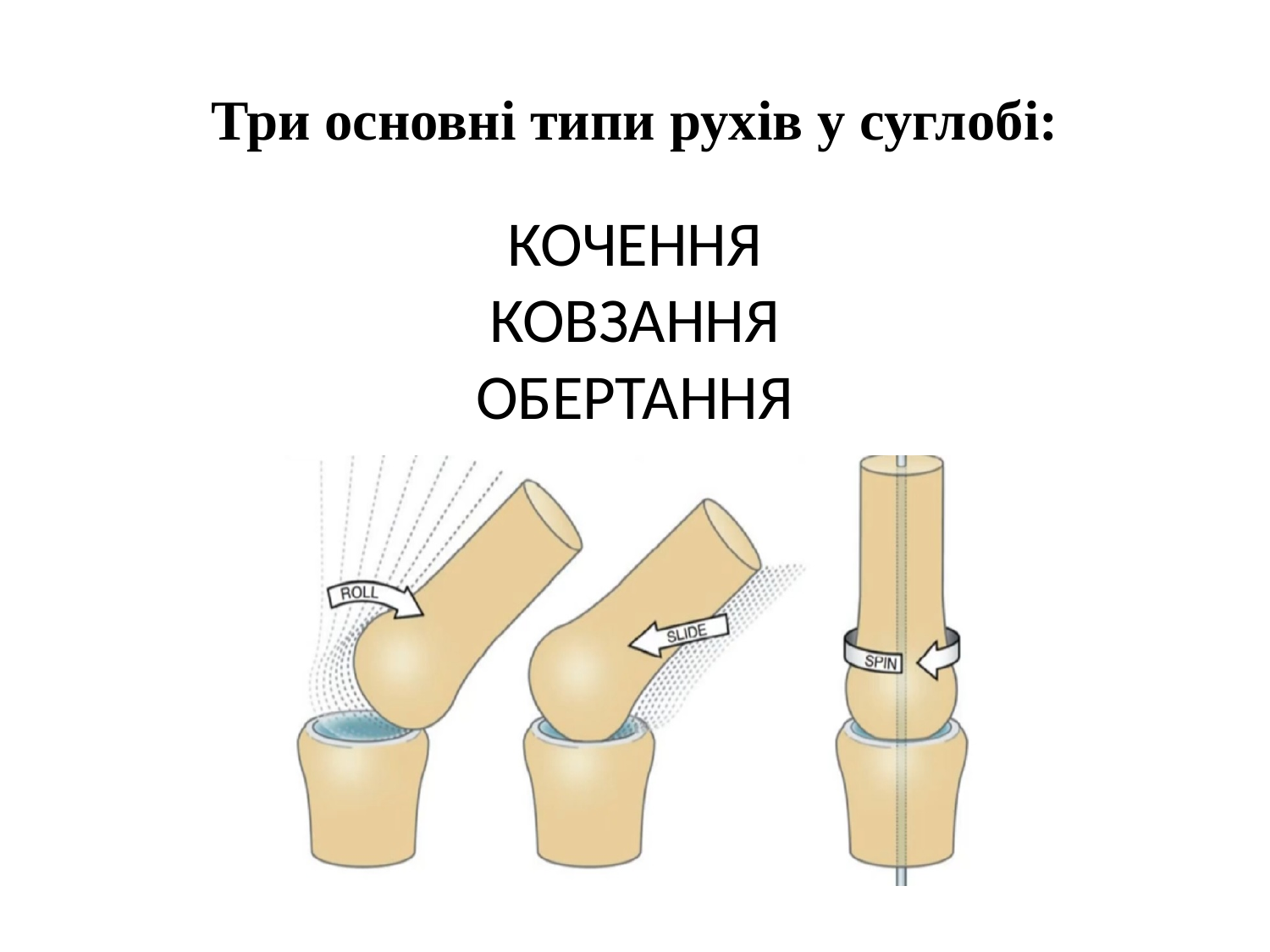

# Три основні типи рухів у суглобі:
КОЧЕННЯ
КОВЗАННЯ
ОБЕРТАННЯ